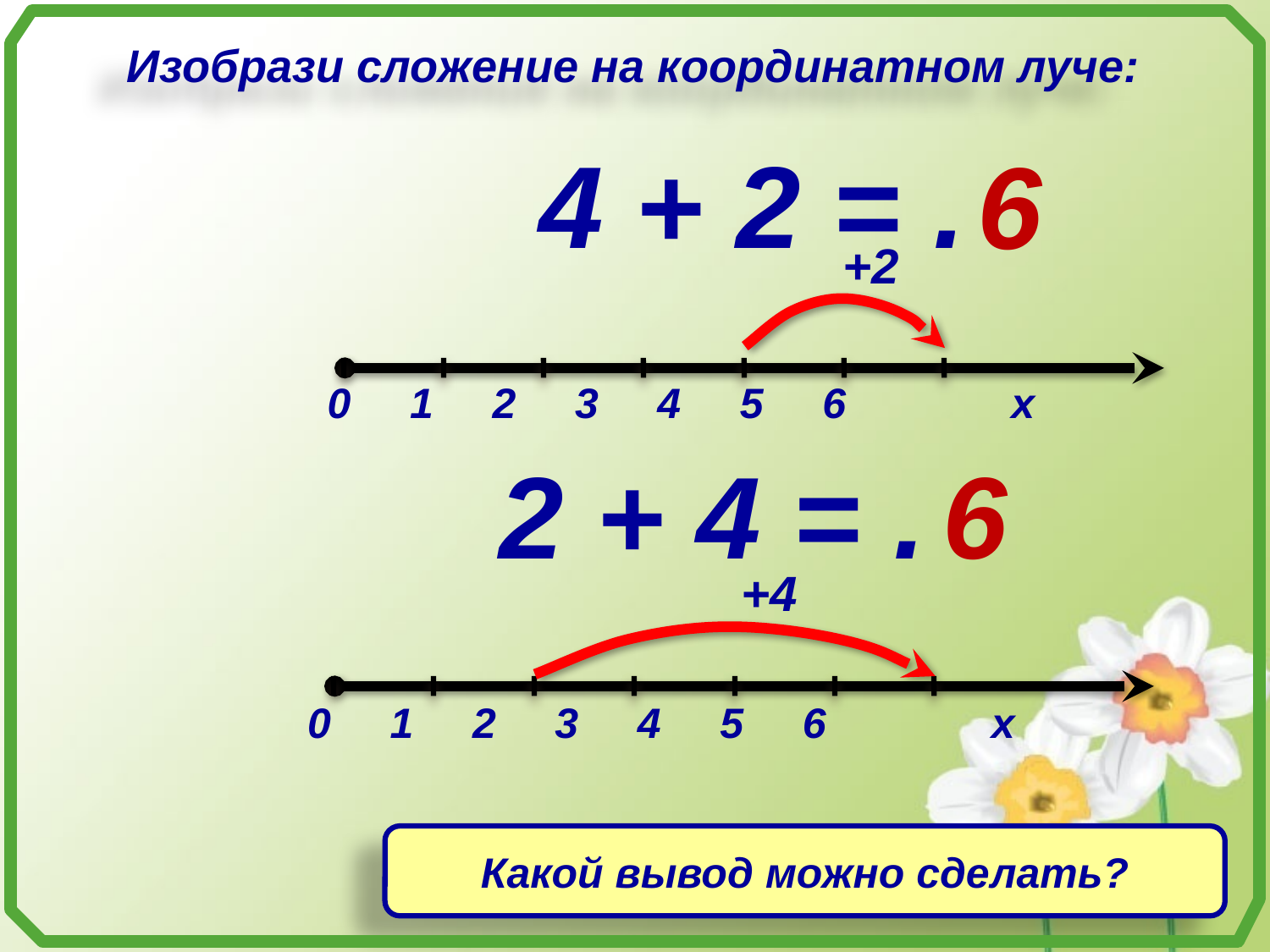

Изобрази сложение на координатном луче:
4 + 2 = ...
6
+2

0     1     2     3     4     5     6              х

2 + 4 = ...
6
+4

0     1     2     3     4     5     6              х

Какой вывод можно сделать?